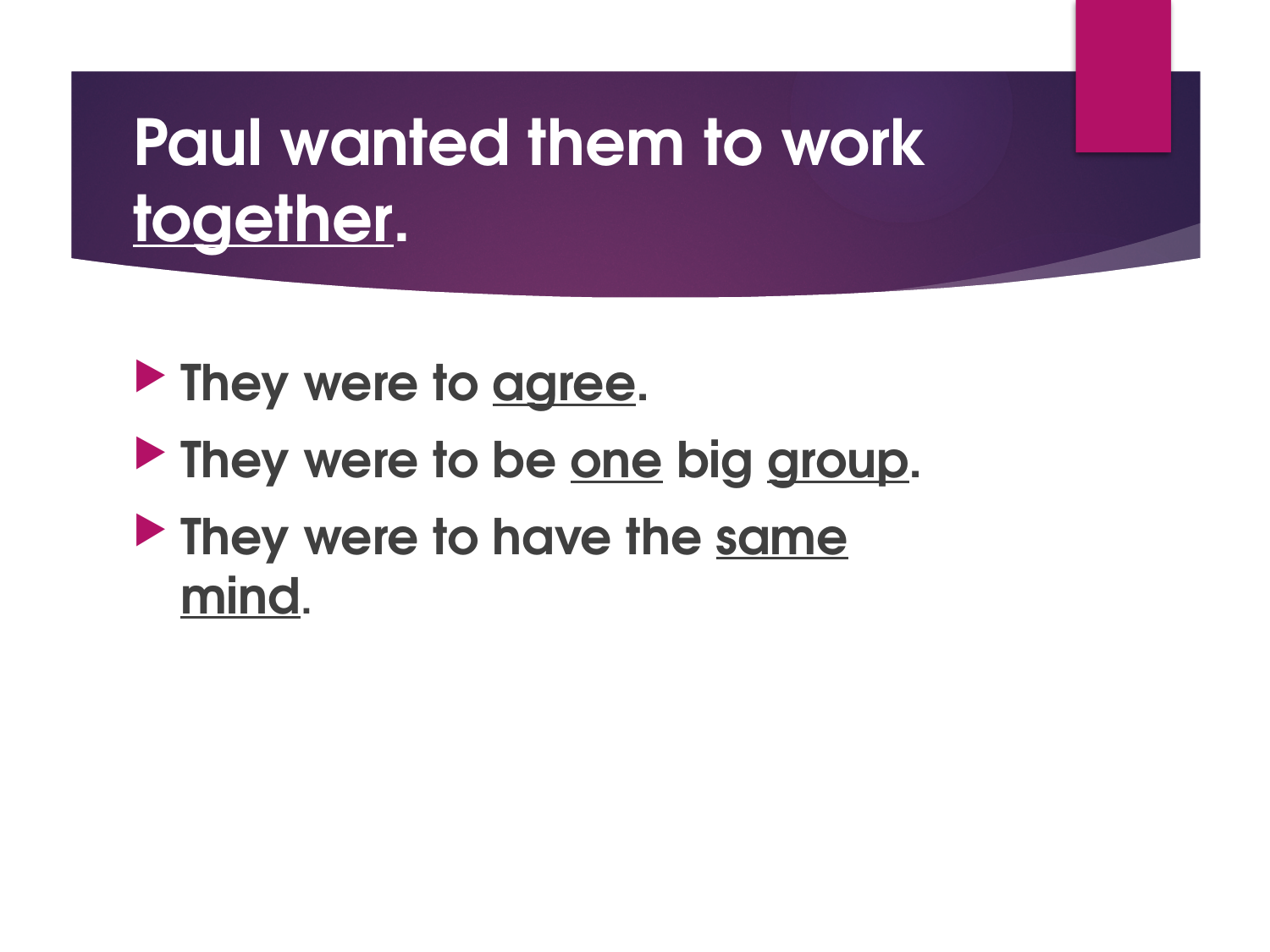

# Paul wanted them to work together.
They were to agree.
They were to be one big group.
They were to have the same mind.